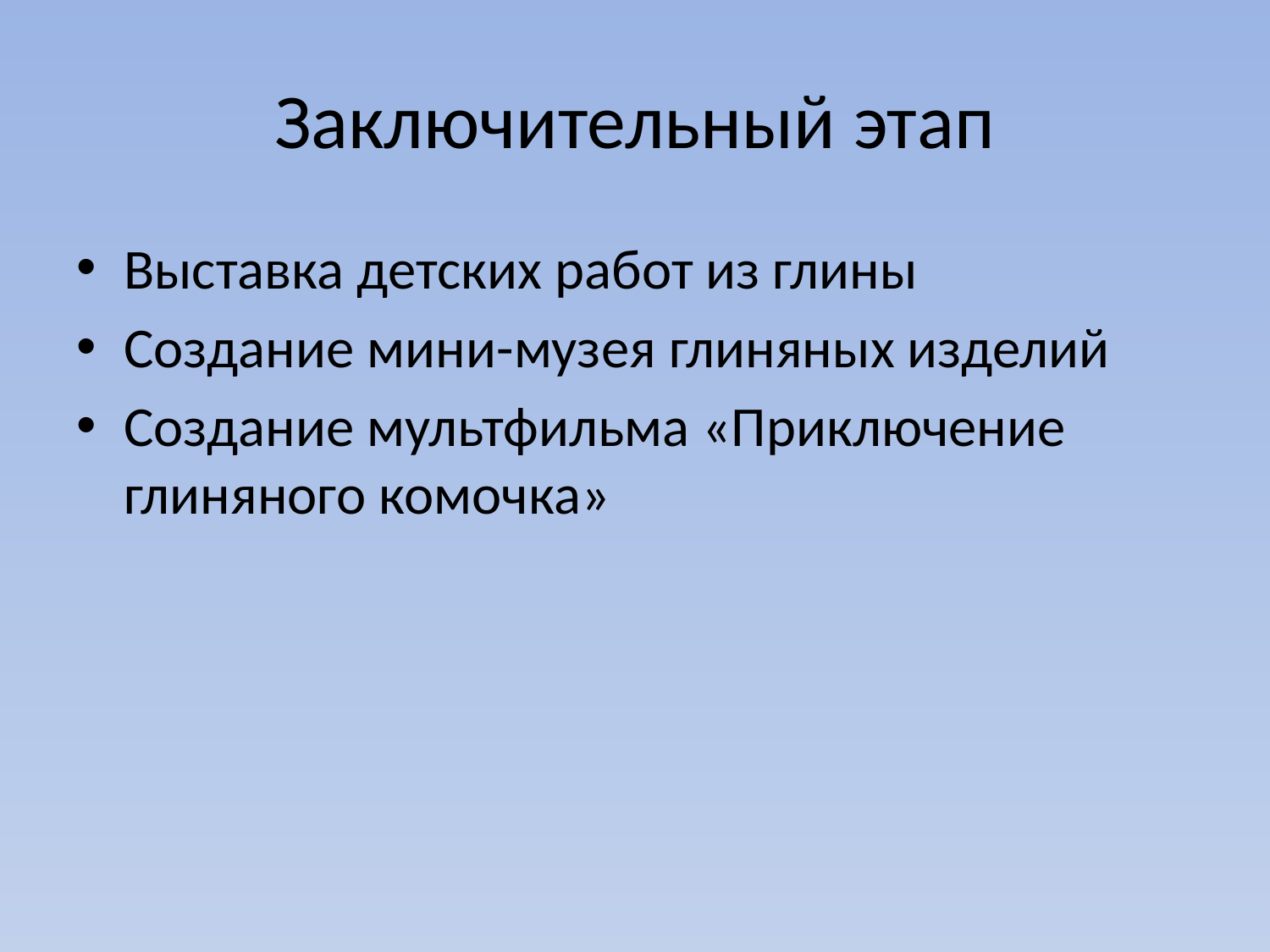

# Заключительный этап
Выставка детских работ из глины
Создание мини-музея глиняных изделий
Создание мультфильма «Приключение глиняного комочка»